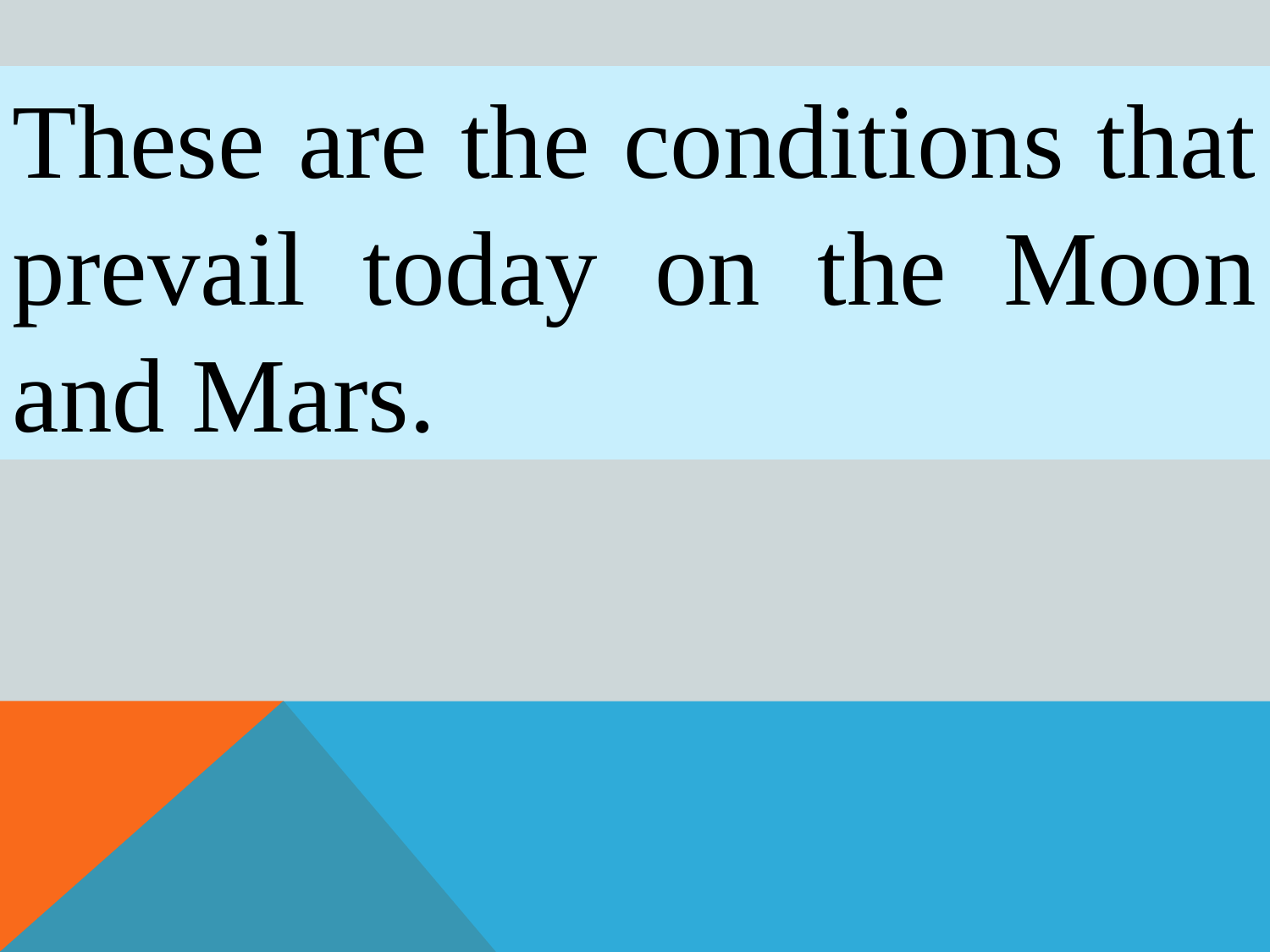

These are the conditions that prevail today on the Moon and Mars.